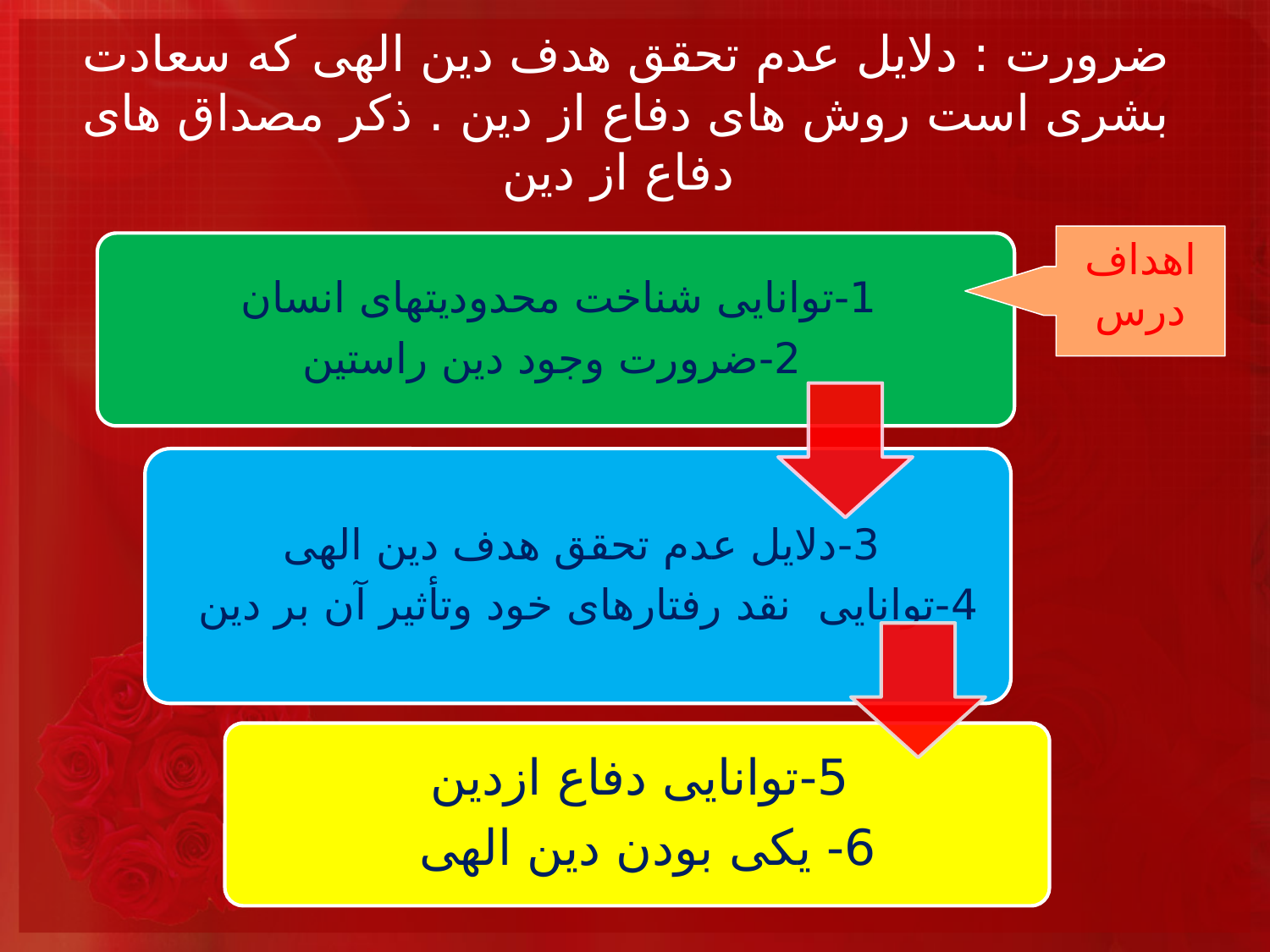

# ضرورت : دلایل عدم تحقق هدف دین الهی که سعادت بشری است روش های دفاع از دین . ذکر مصداق های دفاع از دین
1-توانایی شناخت محدودیتهای انسان
 2-ضرورت وجود دین راستین
3-دلایل عدم تحقق هدف دین الهی
4-توانایی  نقد رفتارهای خود وتأثیر آن بر دین
5-توانایی دفاع ازدین
6- یکی بودن دین الهی

اهداف درس